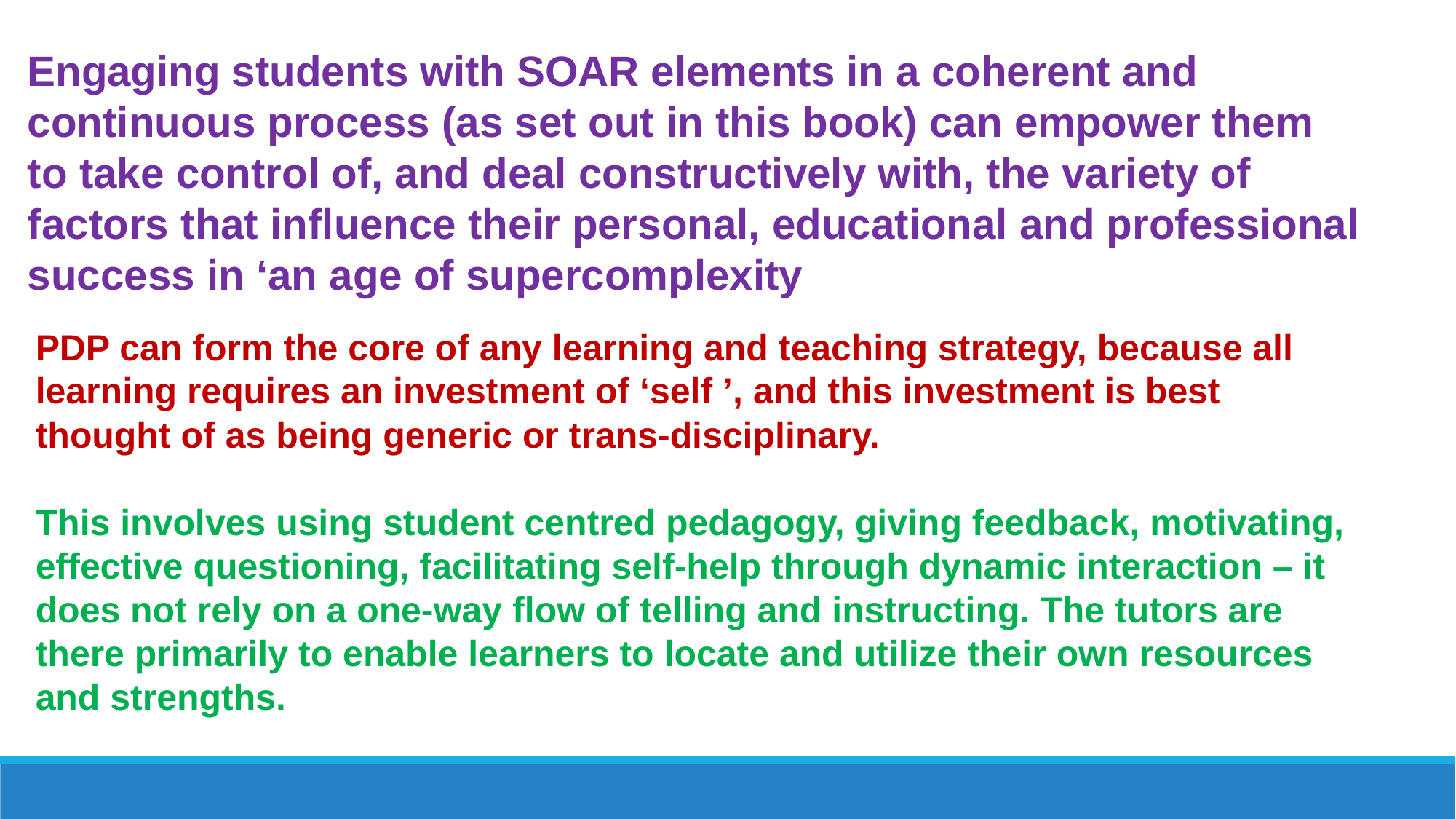

Engaging students with SOAR elements in a coherent and continuous process (as set out in this book) can empower them to take control of, and deal constructively with, the variety of factors that influence their personal, educational and professional success in ‘an age of supercomplexity
PDP can form the core of any learning and teaching strategy, because all learning requires an investment of ‘self ’, and this investment is best thought of as being generic or trans-disciplinary.

This involves using student centred pedagogy, giving feedback, motivating, effective questioning, facilitating self-help through dynamic interaction – it does not rely on a one-way flow of telling and instructing. The tutors are there primarily to enable learners to locate and utilize their own resources and strengths.